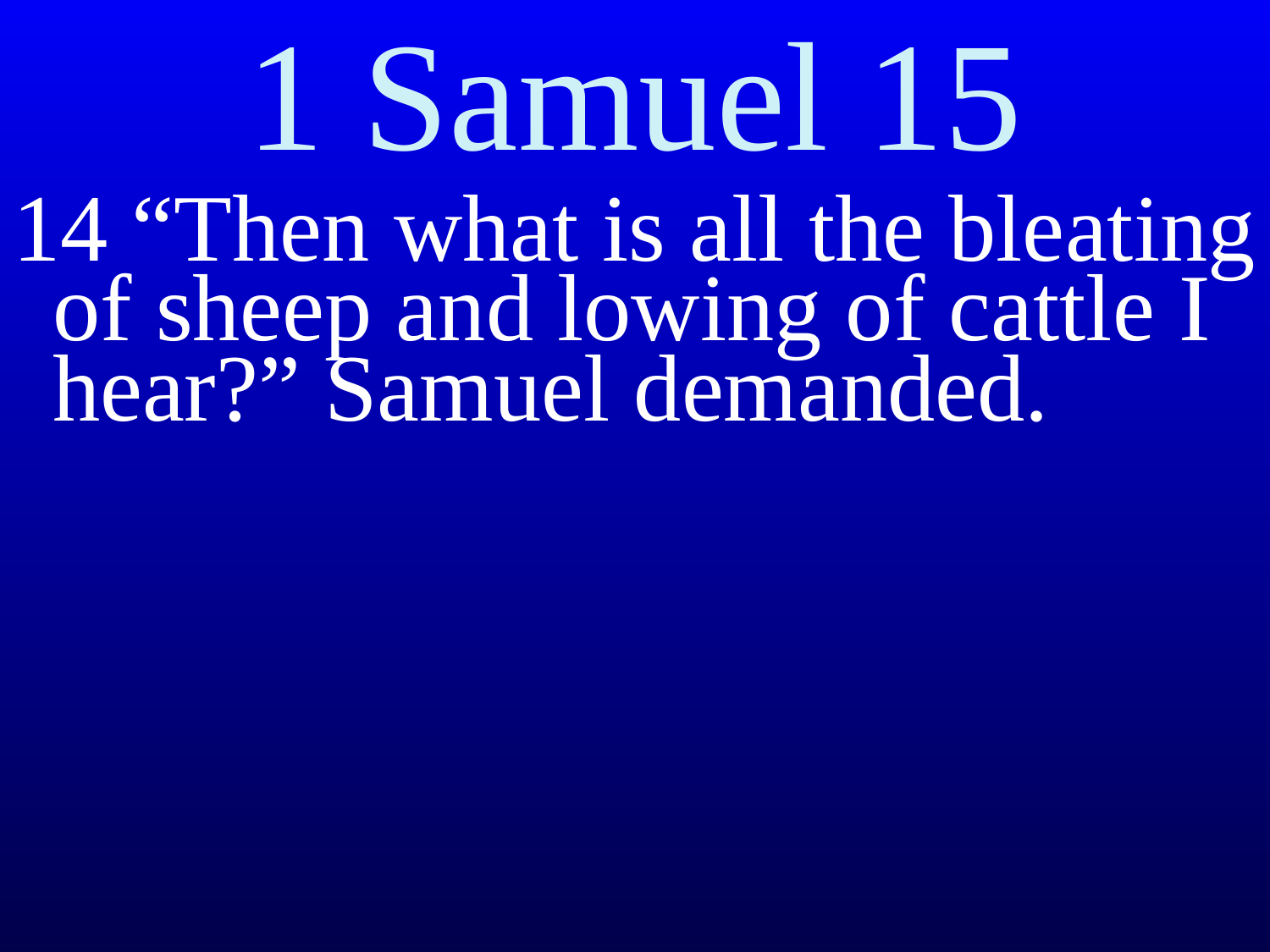

# 1 Samuel 15
14 “Then what is all the bleating of sheep and lowing of cattle I hear?” Samuel demanded.